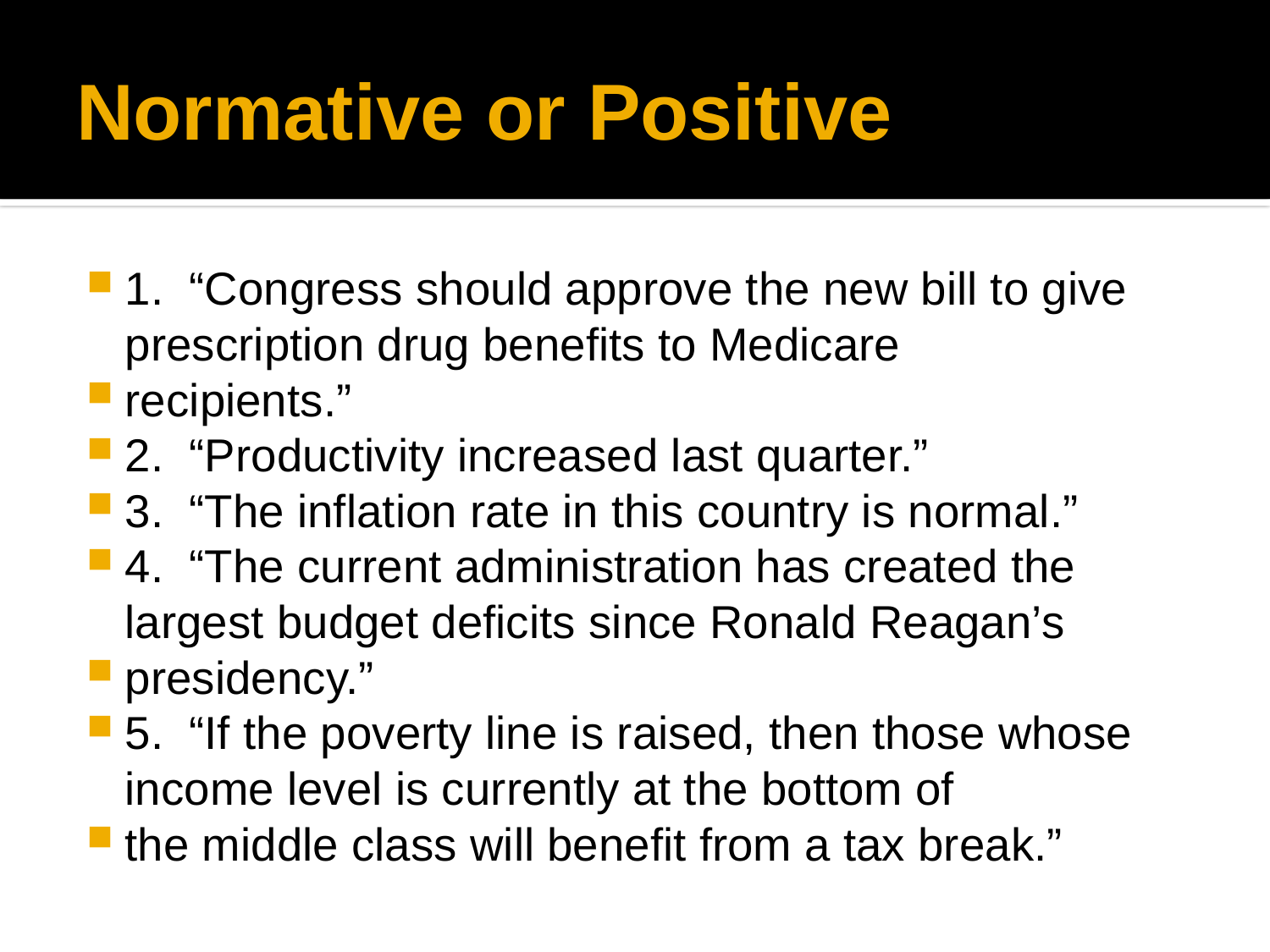

# Normative or Positive
1.  “Congress should approve the new bill to give prescription drug benefits to Medicare
recipients.”
2.  “Productivity increased last quarter.”
3.  “The inflation rate in this country is normal.”
4.  “The current administration has created the largest budget deficits since Ronald Reagan’s
presidency.”
5.  “If the poverty line is raised, then those whose income level is currently at the bottom of
the middle class will benefit from a tax break.”